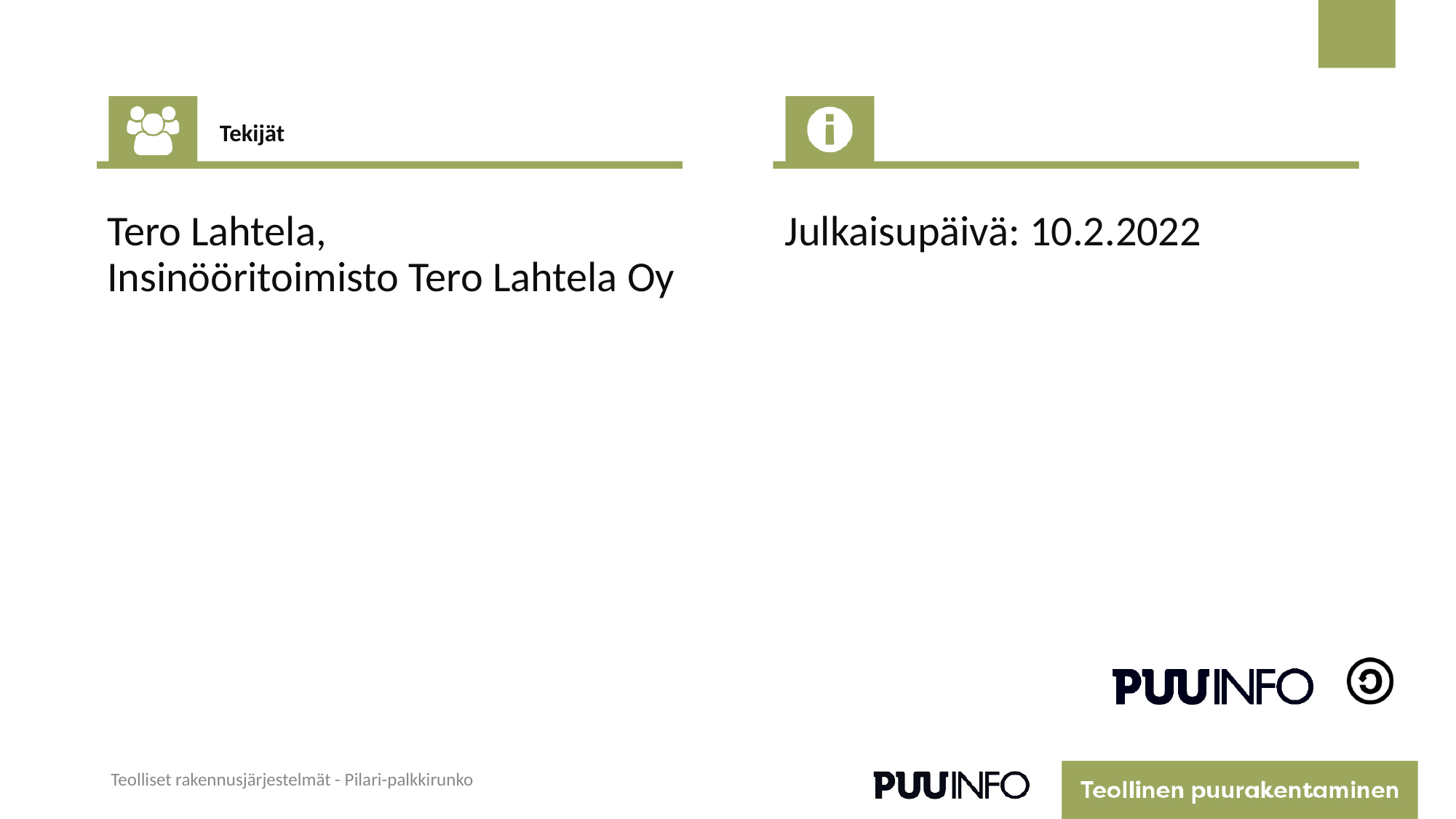

Tekijät
Tero Lahtela,
Insinööritoimisto Tero Lahtela Oy
Julkaisupäivä: 10.2.2022
Teolliset rakennusjärjestelmät - Pilari-palkkirunko